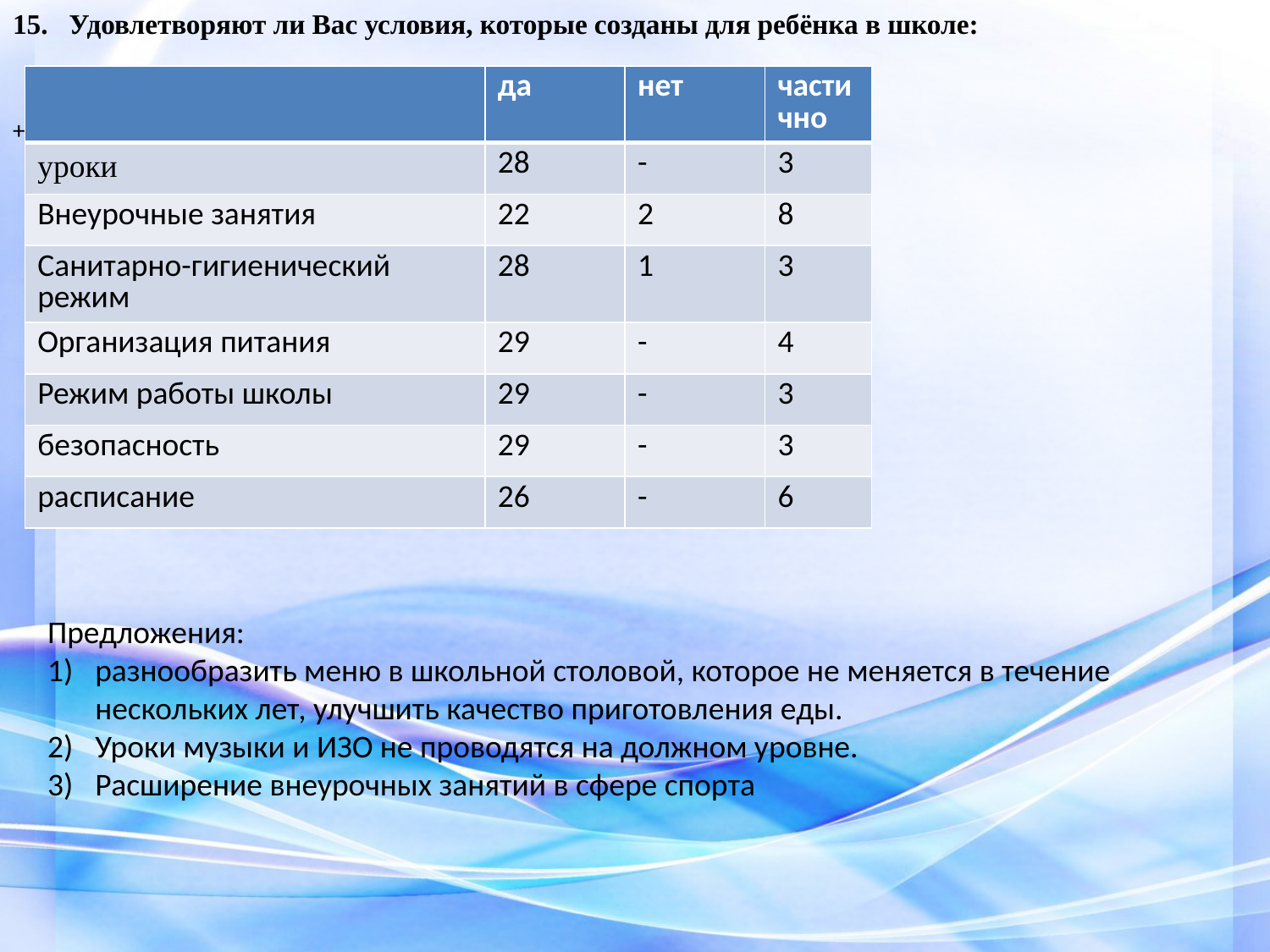

15.   Удовлетворяют ли Вас условия, которые созданы для ребёнка в школе:

+++++++++++++++++

|  | да | нет | частично |
| --- | --- | --- | --- |
| уроки | 28 | - | 3 |
| Внеурочные занятия | 22 | 2 | 8 |
| Санитарно-гигиенический режим | 28 | 1 | 3 |
| Организация питания | 29 | - | 4 |
| Режим работы школы | 29 | - | 3 |
| безопасность | 29 | - | 3 |
| расписание | 26 | - | 6 |
Предложения:
разнообразить меню в школьной столовой, которое не меняется в течение нескольких лет, улучшить качество приготовления еды.
Уроки музыки и ИЗО не проводятся на должном уровне.
Расширение внеурочных занятий в сфере спорта